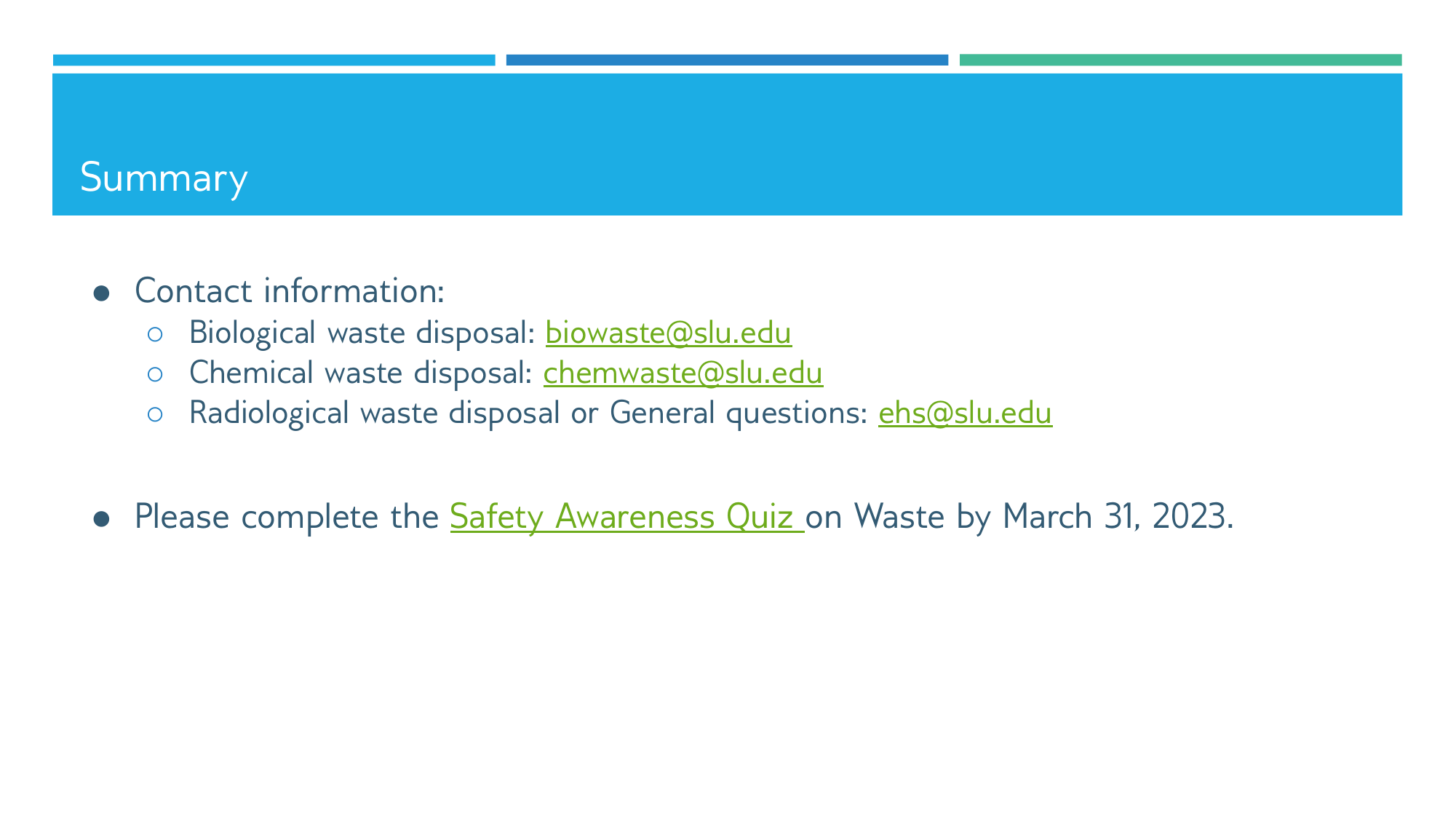

# Summary
Contact information:
Biological waste disposal: biowaste@slu.edu
Chemical waste disposal: chemwaste@slu.edu
Radiological waste disposal or General questions: ehs@slu.edu

Please complete the Safety Awareness Quiz on Waste by March 31, 2023.